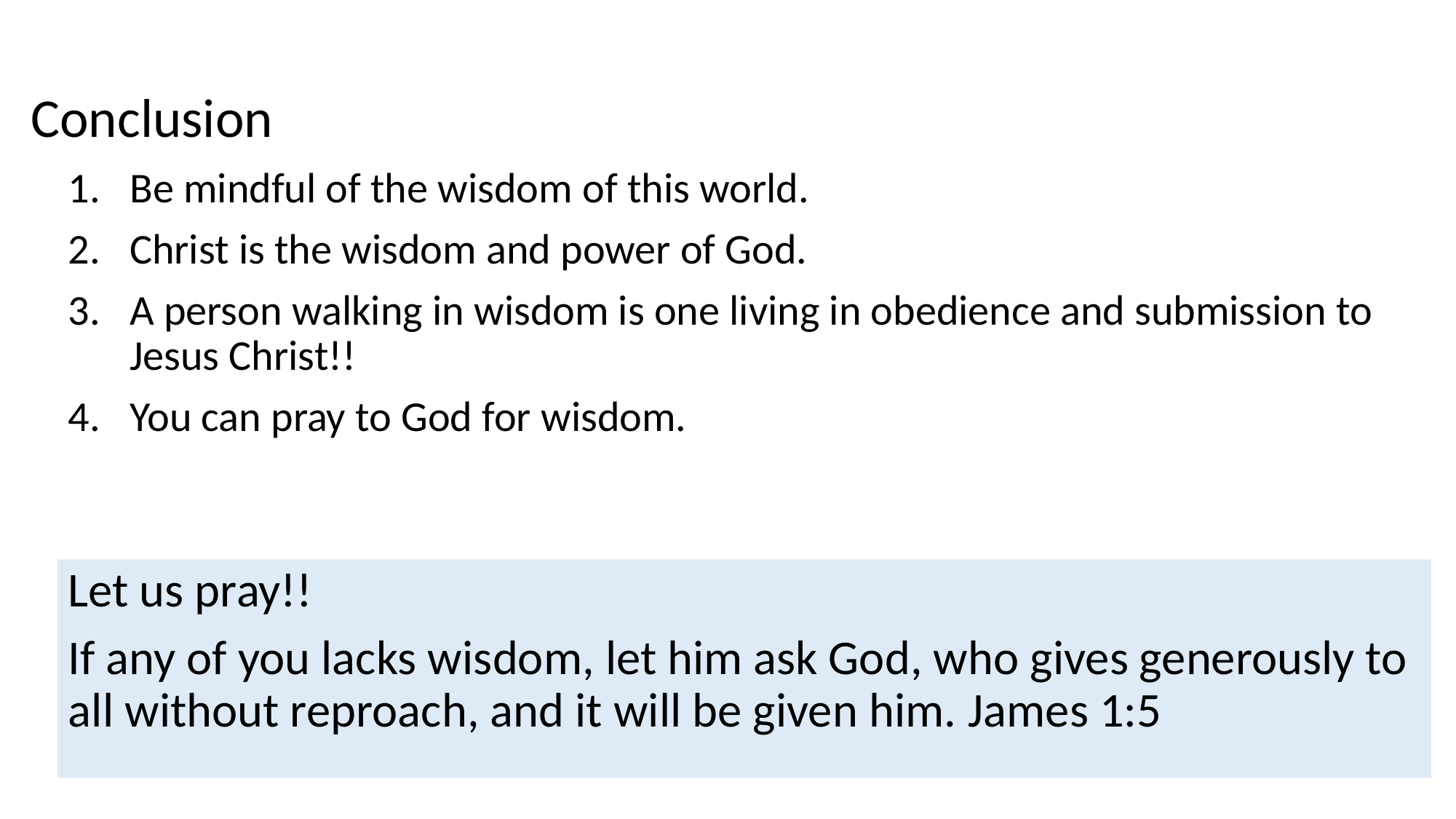

Conclusion
Be mindful of the wisdom of this world.
Christ is the wisdom and power of God.
A person walking in wisdom is one living in obedience and submission to Jesus Christ!!
You can pray to God for wisdom.
Let us pray!!
If any of you lacks wisdom, let him ask God, who gives generously to all without reproach, and it will be given him. James 1:5